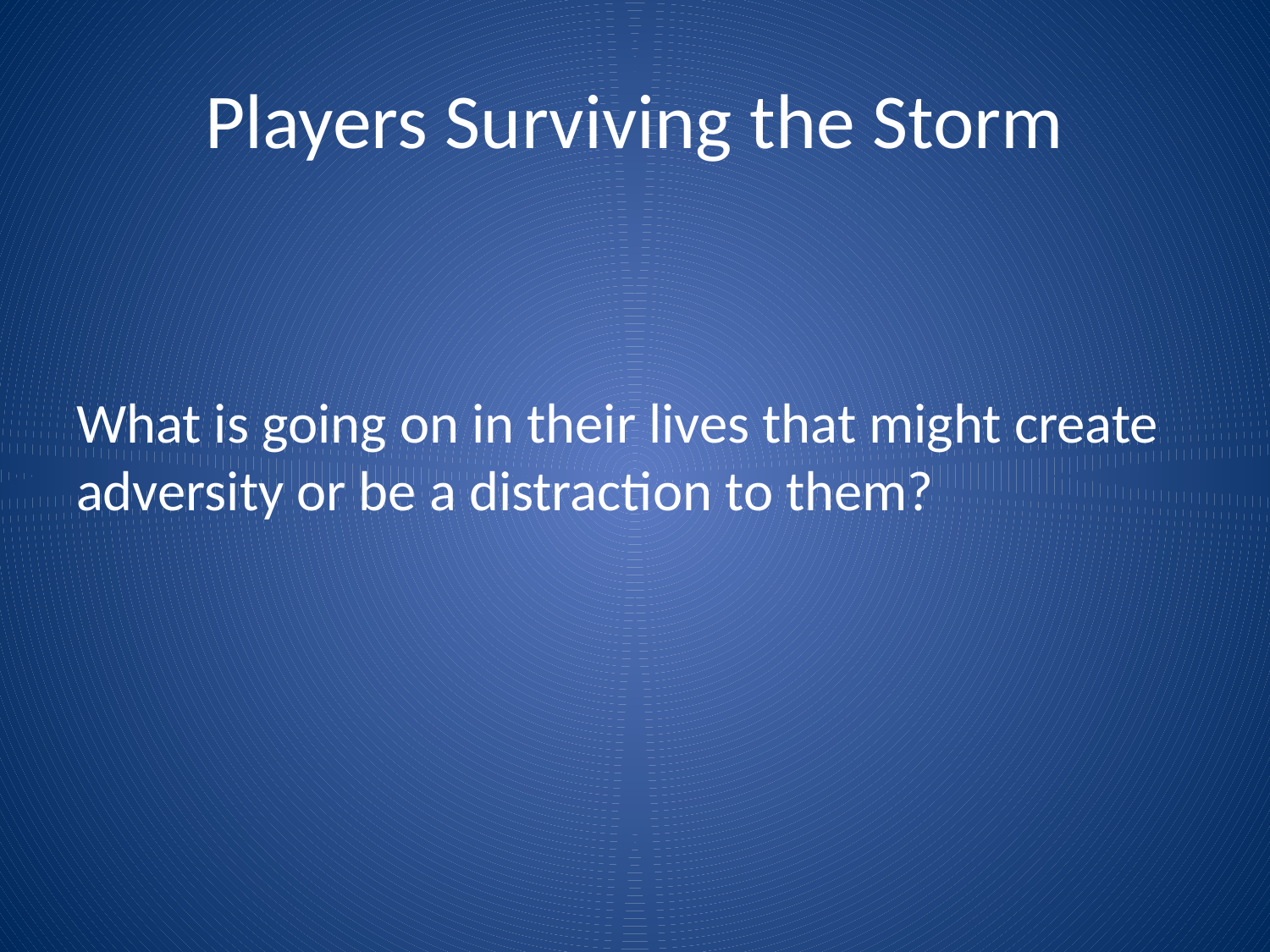

# Players Surviving the Storm

What is going on in their lives that might create adversity or be a distraction to them?